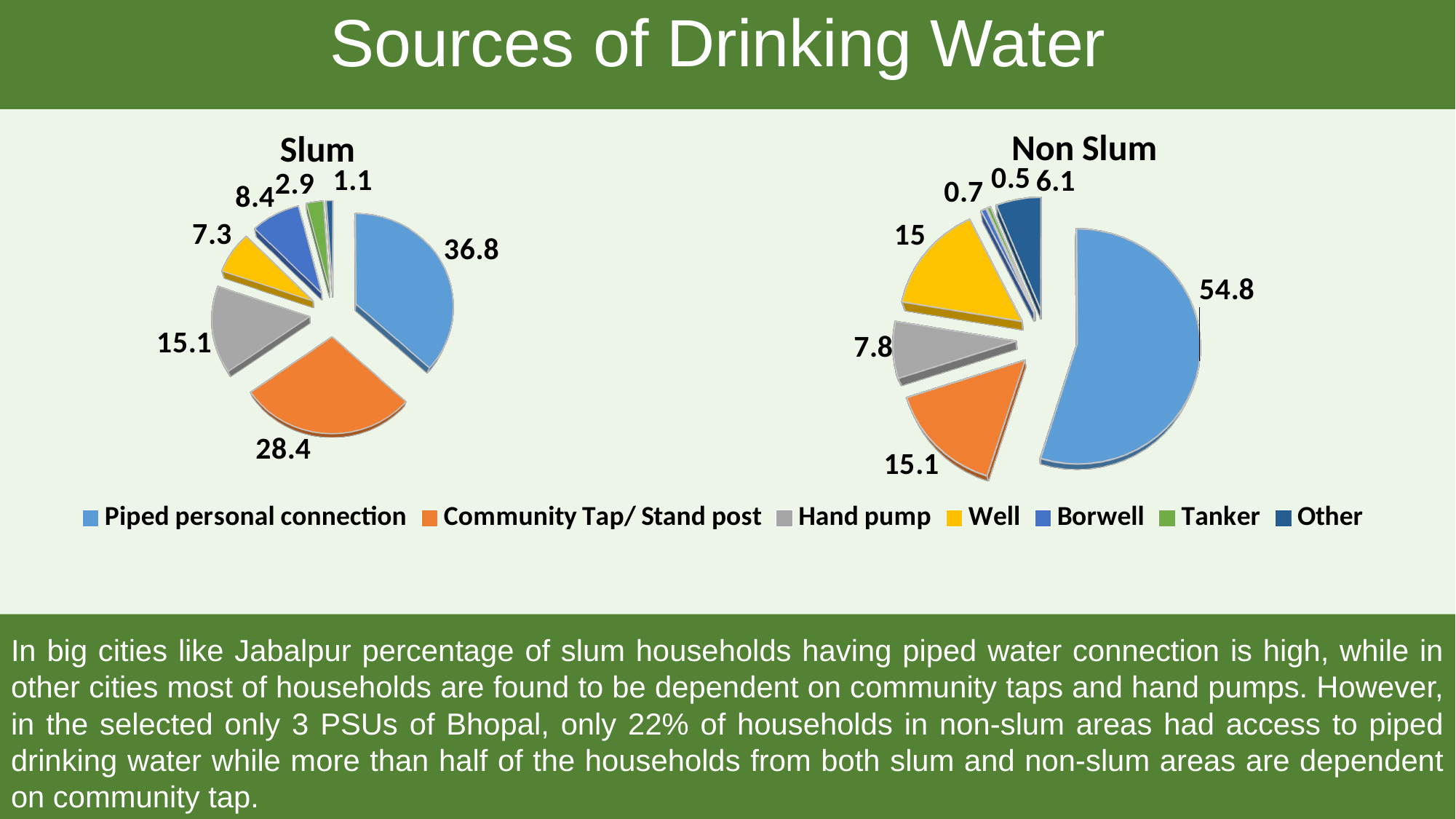

# Sources of Drinking Water

[unsupported chart]

[unsupported chart]

In big cities like Jabalpur percentage of slum households having piped water connection is high, while in other cities most of households are found to be dependent on community taps and hand pumps. However, in the selected only 3 PSUs of Bhopal, only 22% of households in non-slum areas had access to piped drinking water while more than half of the households from both slum and non-slum areas are dependent on community tap.